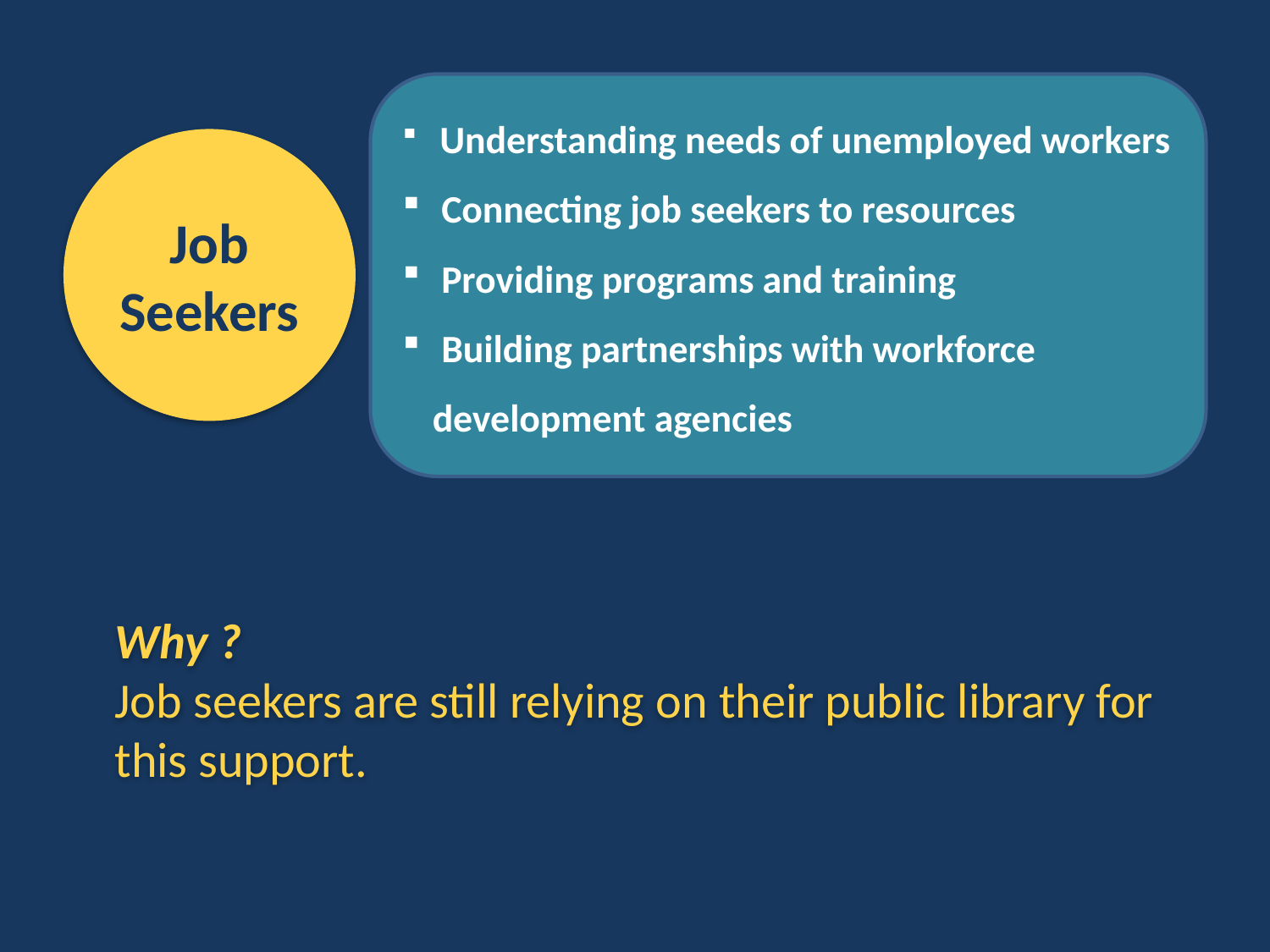

Understanding needs of unemployed workers
 Connecting job seekers to resources
 Providing programs and training
 Building partnerships with workforce  development agencies
Job Seekers
Why ?
Job seekers are still relying on their public library for this support.